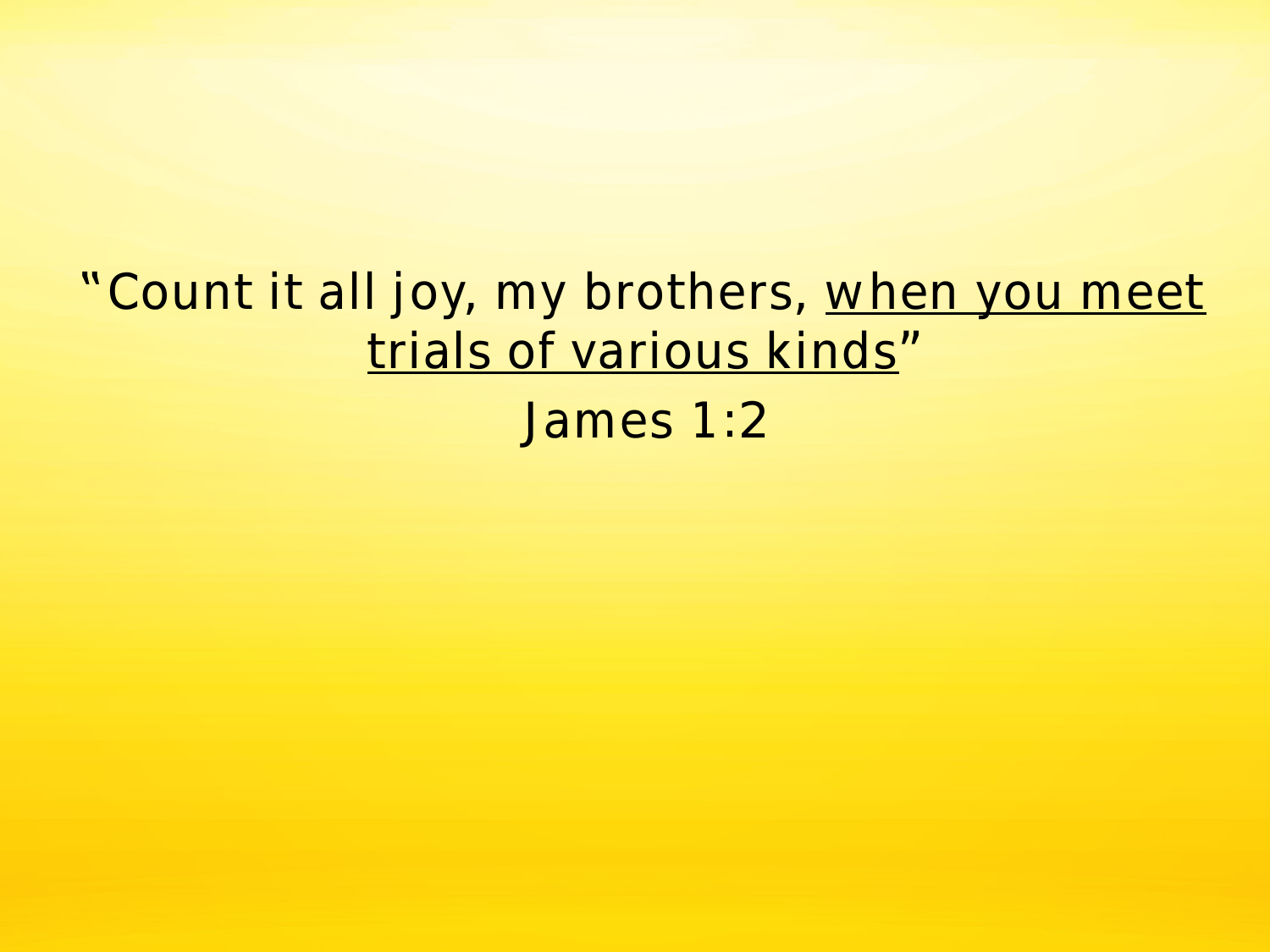

“Count it all joy, my brothers, when you meet trials of various kinds”
James 1:2